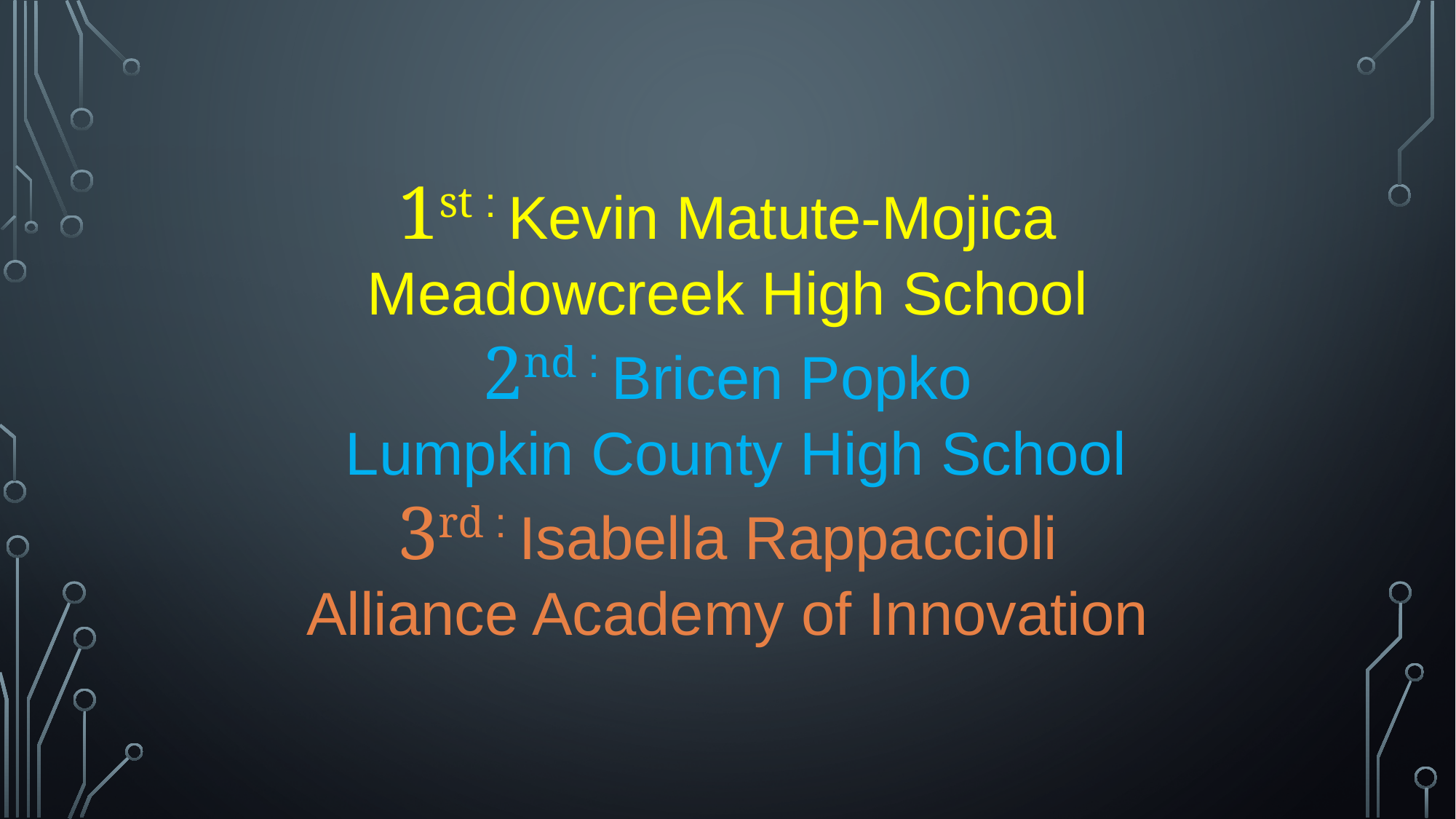

1st : Kevin Matute-Mojica
Meadowcreek High School
2nd : Bricen Popko
 Lumpkin County High School
3rd : Isabella Rappaccioli
Alliance Academy of Innovation